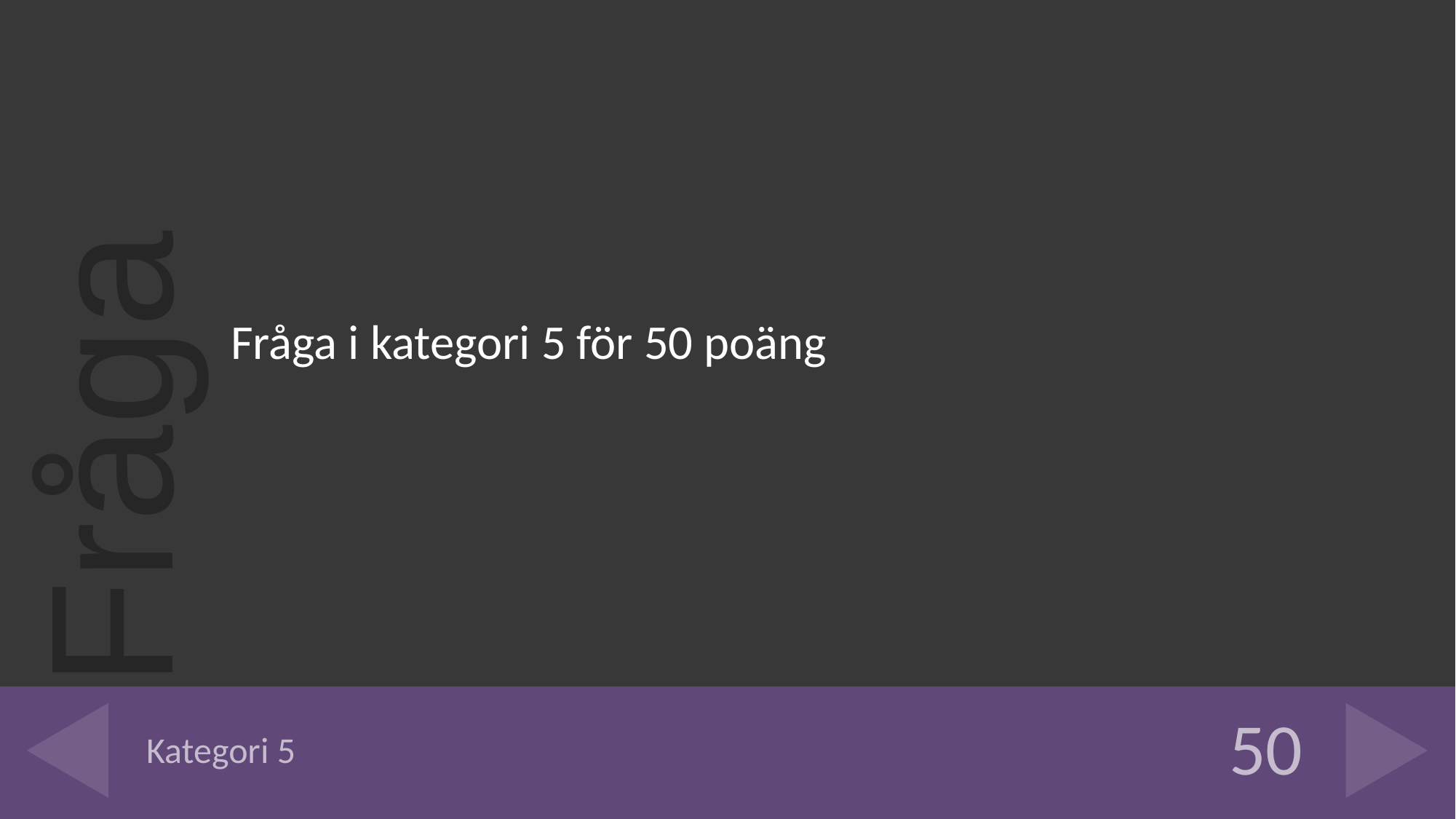

Fråga i kategori 5 för 50 poäng
# Kategori 5
50